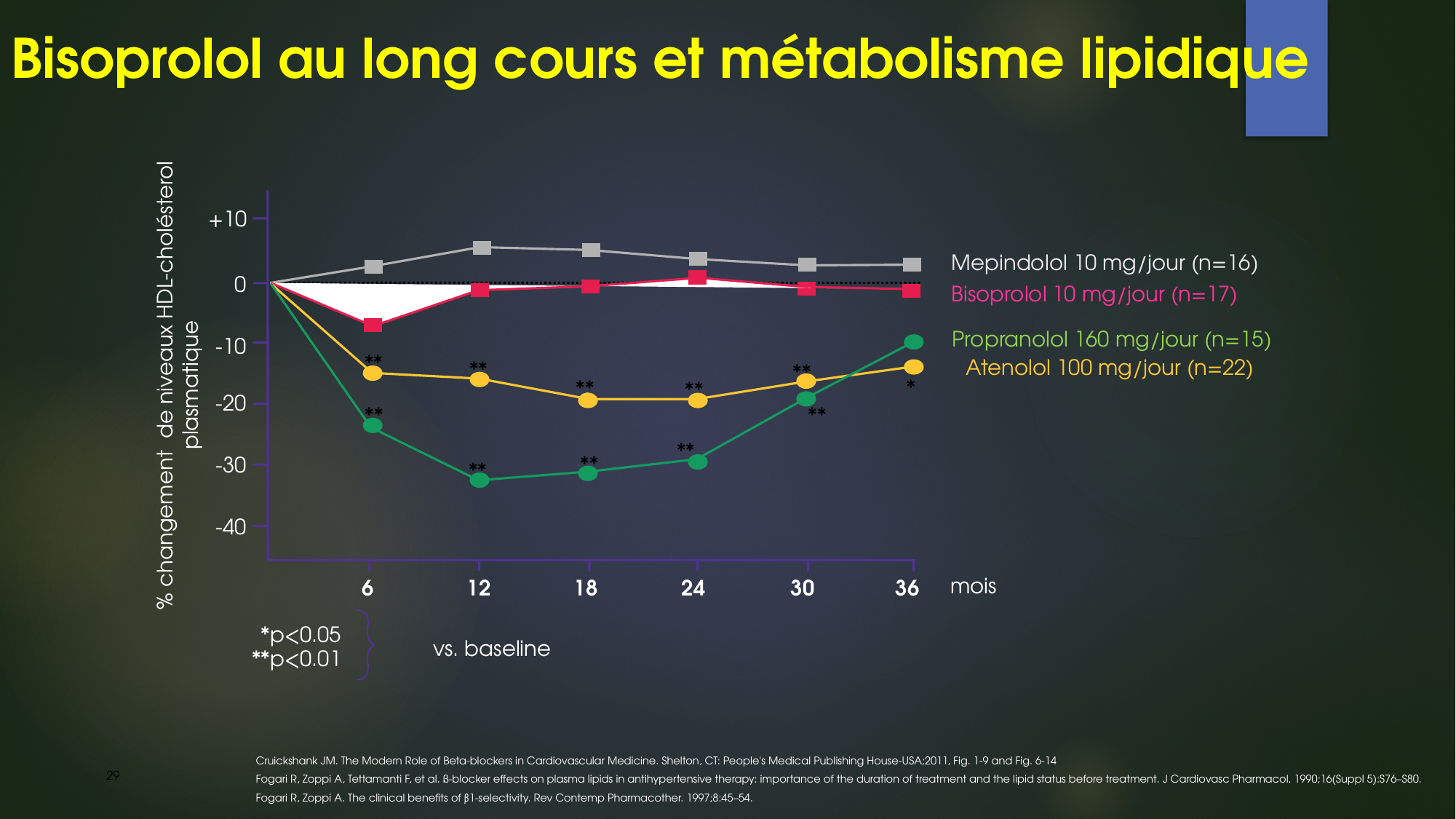

Bisoprolol au long cours et métabolisme lipidique

+10

0

-10

**
**
**
 % changement  de niveaux HDL-cholésterol
plasmatique
*

**
**
-20

**
**

**
**
-30
**

-40

mois
6
12
18
24
30
36

  *p<0.05

vs. baseline

**p<0.01

Mepindolol 10 mg/jour (n=16)
Bisoprolol 10 mg/jour (n=17)
Propranolol 160 mg/jour (n=15)
Atenolol 100 mg/jour (n=22)
Cruickshank JM. The Modern Role of Beta-blockers in Cardiovascular Medicine. Shelton, CT: People's Medical Publishing House-USA;2011, Fig. 1-9 and Fig. 6-14
Fogari R, Zoppi A, Tettamanti F, et al. ß-blocker effects on plasma lipids in antihypertensive therapy: importance of the duration of treatment and the lipid status before treatment. J Cardiovasc Pharmacol. 1990;16(Suppl 5):S76–S80.
Fogari R, Zoppi A. The clinical benefits of β1-selectivity. Rev Contemp Pharmacother. 1997;8:45–54.
29